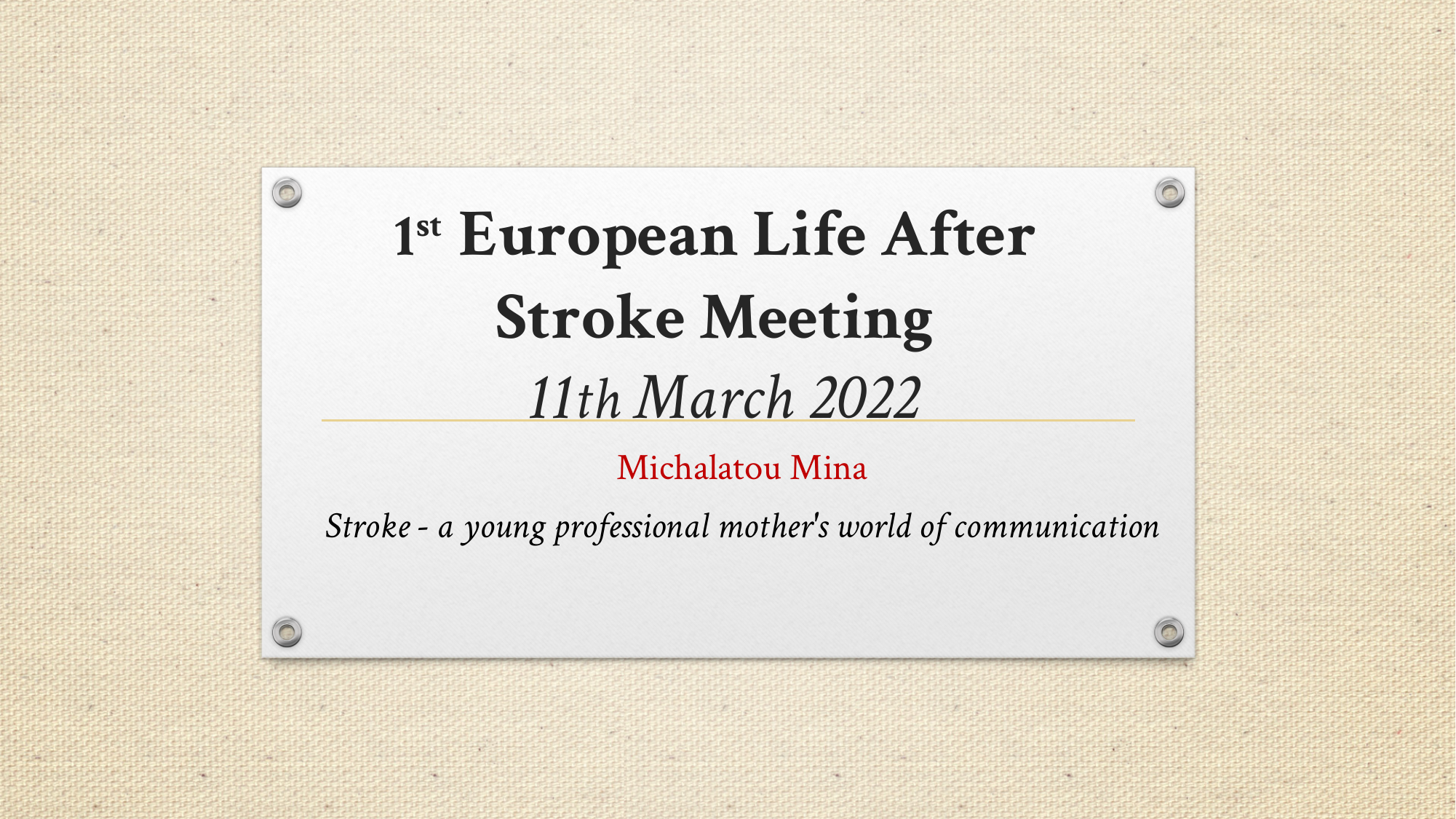

# 1st European Life After Stroke Meeting 11th March 2022
Michalatou Mina
Stroke - a young professional mother's world of communication